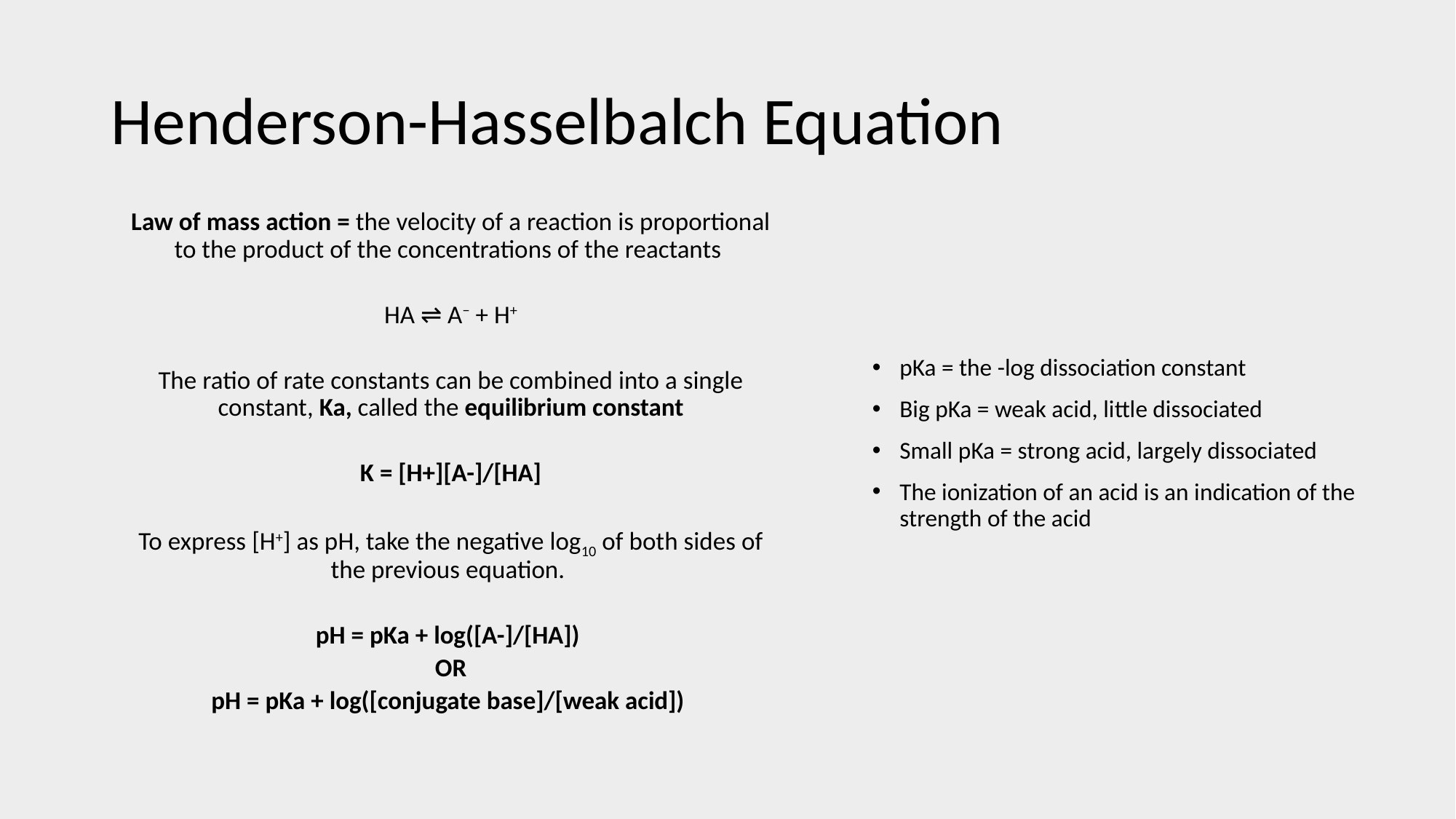

# Henderson-Hasselbalch Equation
Law of mass action = the velocity of a reaction is proportional to the product of the concentrations of the reactants

HA ⇌ A− + H+

The ratio of rate constants can be combined into a single constant, Ka, called the equilibrium constant

K = [H+][A-]/[HA]

To express [H+] as pH, take the negative log10 of both sides of the previous equation.

pH = pKa + log([A-]/[HA])
OR
pH = pKa + log([conjugate base]/[weak acid])

pKa = the -log dissociation constant
Big pKa = weak acid, little dissociated
Small pKa = strong acid, largely dissociated
The ionization of an acid is an indication of the strength of the acid